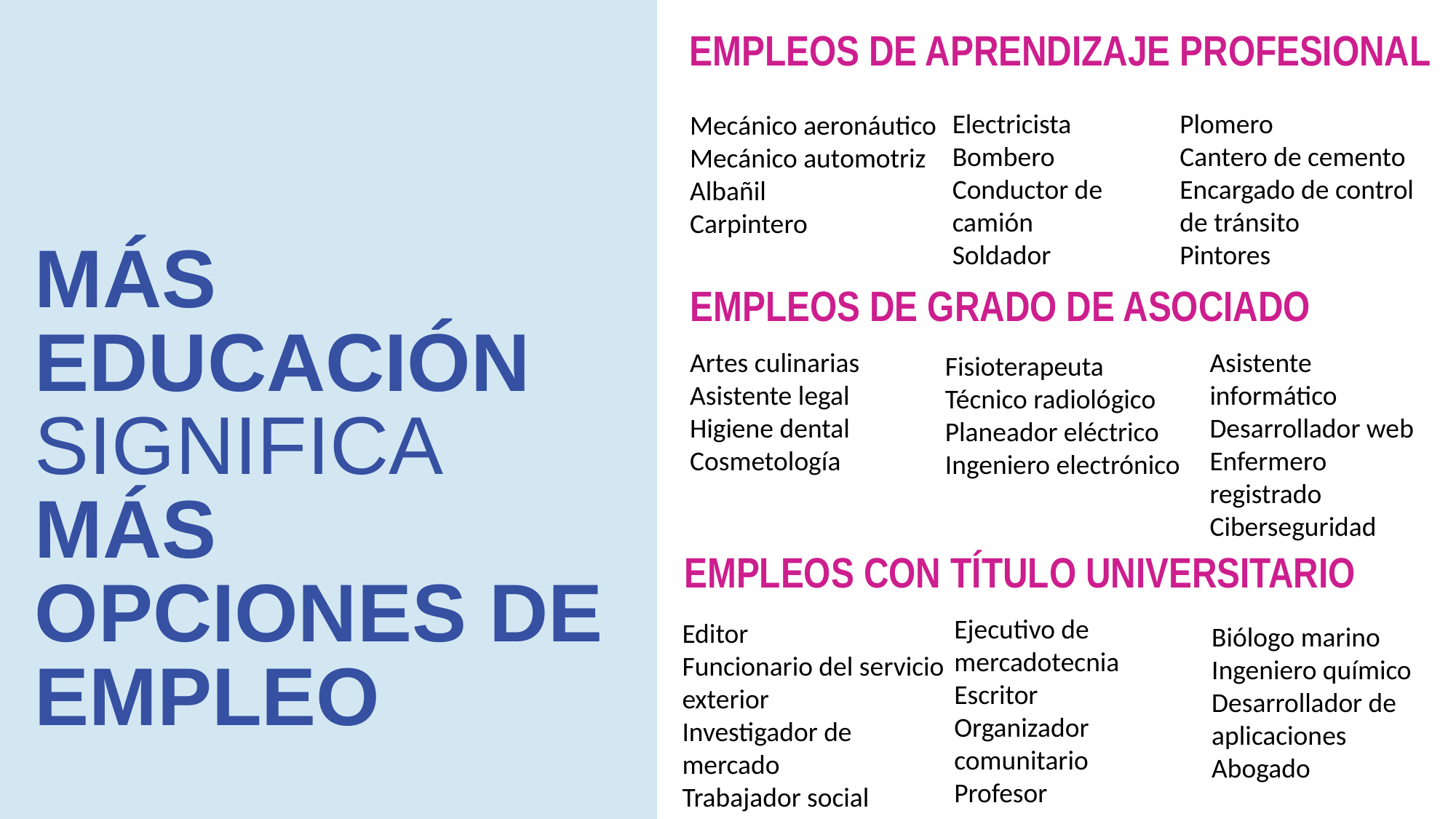

EMPLEOS DE APRENDIZAJE PROFESIONAL
Electricista
Bombero
Conductor de camión
Soldador
Plomero
Cantero de cemento
Encargado de control de tránsito
Pintores

Mecánico aeronáutico
Mecánico automotriz
Albañil
Carpintero
EMPLEOS DE GRADO DE ASOCIADO
MÁS EDUCACIÓN SIGNIFICA
MÁS OPCIONES DE EMPLEO
Asistente informático
Desarrollador web
Enfermero registrado
Ciberseguridad
Artes culinarias
Asistente legal
Higiene dental
Cosmetología
Fisioterapeuta
Técnico radiológico
Planeador eléctrico
Ingeniero electrónico
EMPLEOS CON TÍTULO UNIVERSITARIO
Ejecutivo de mercadotecnia
Escritor
Organizador comunitario
Profesor
Editor
Funcionario del servicio exterior
Investigador de mercado
Trabajador social
Biólogo marino
Ingeniero químico
Desarrollador de aplicaciones
Abogado